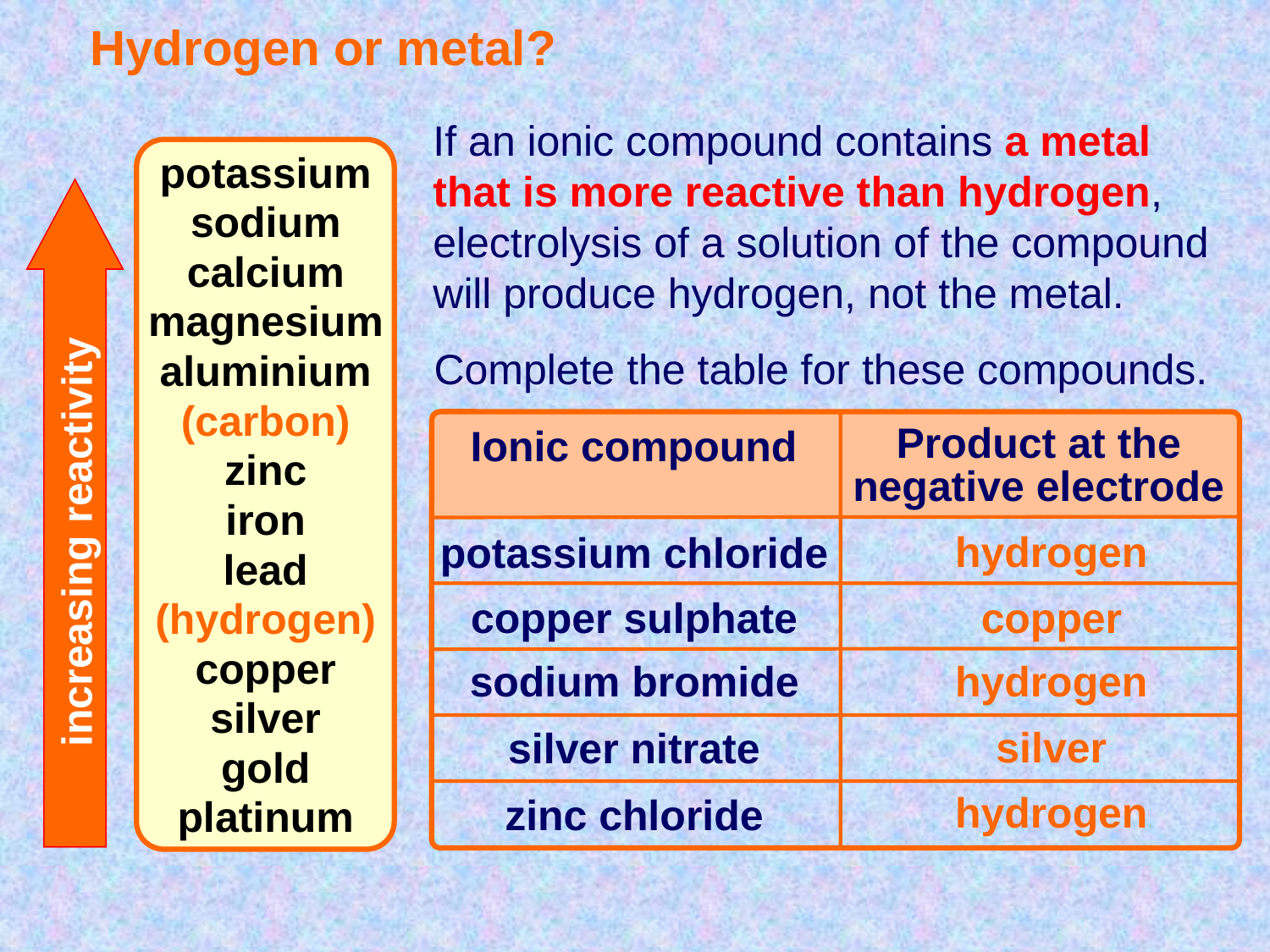

# Hydrogen or metal?
If an ionic compound contains a metal
that is more reactive than hydrogen, electrolysis of a solution of the compound will produce hydrogen, not the metal.

potassium
sodium
calcium
magnesium
aluminium
(carbon)
zinc
iron
lead
(hydrogen)
copper
silver
gold
platinum
increasing reactivity
Complete the table for these compounds.

Product at the negative electrode
Ionic compound

potassium chloride

copper sulphate

sodium bromide

silver nitrate

zinc chloride
hydrogen
copper
hydrogen
silver
hydrogen